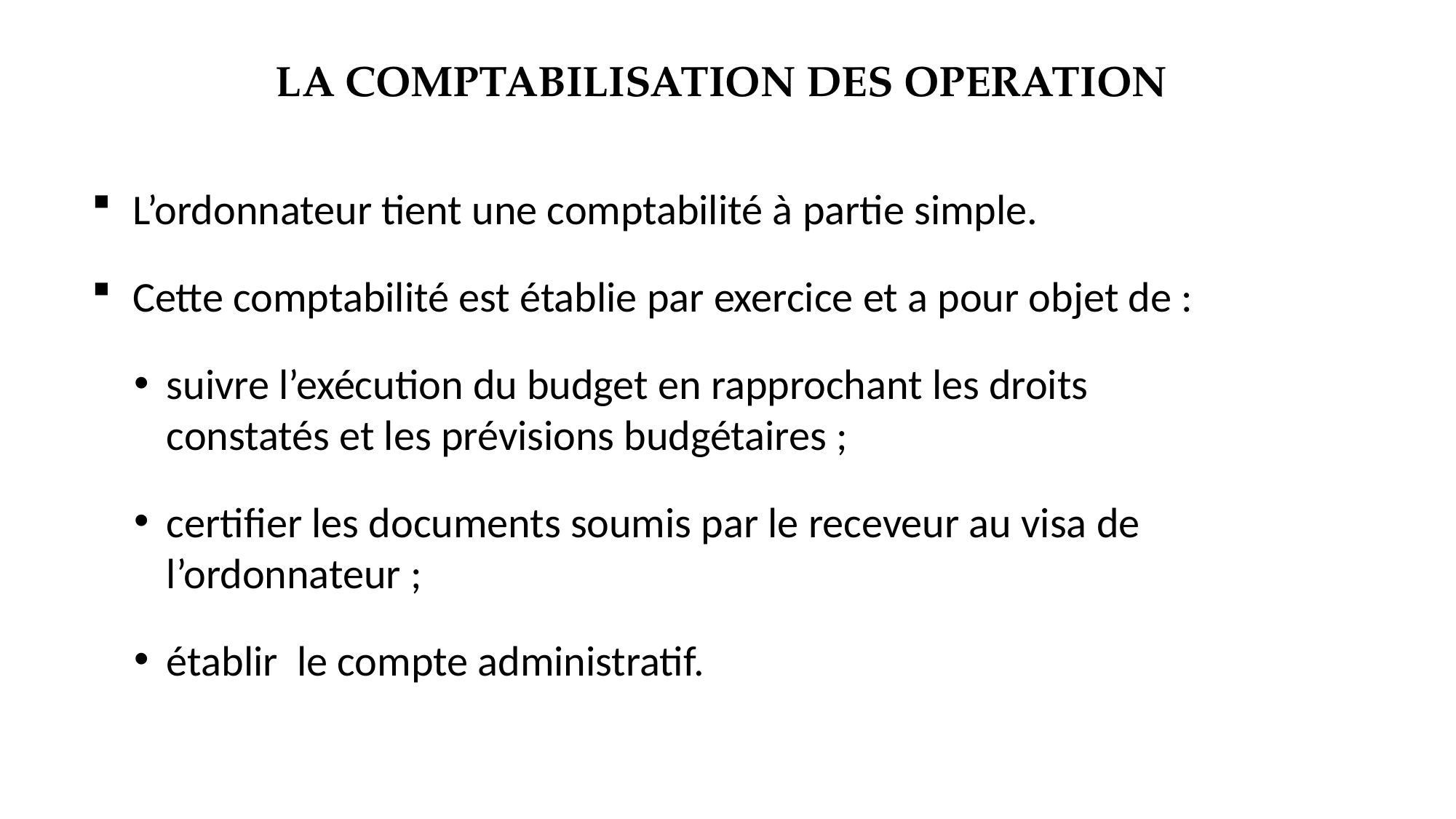

LA COMPTABILISATION DES OPERATION
L’ordonnateur tient une comptabilité à partie simple.
Cette comptabilité est établie par exercice et a pour objet de :
suivre l’exécution du budget en rapprochant les droits constatés et les prévisions budgétaires ;
certifier les documents soumis par le receveur au visa de l’ordonnateur ;
établir  le compte administratif.